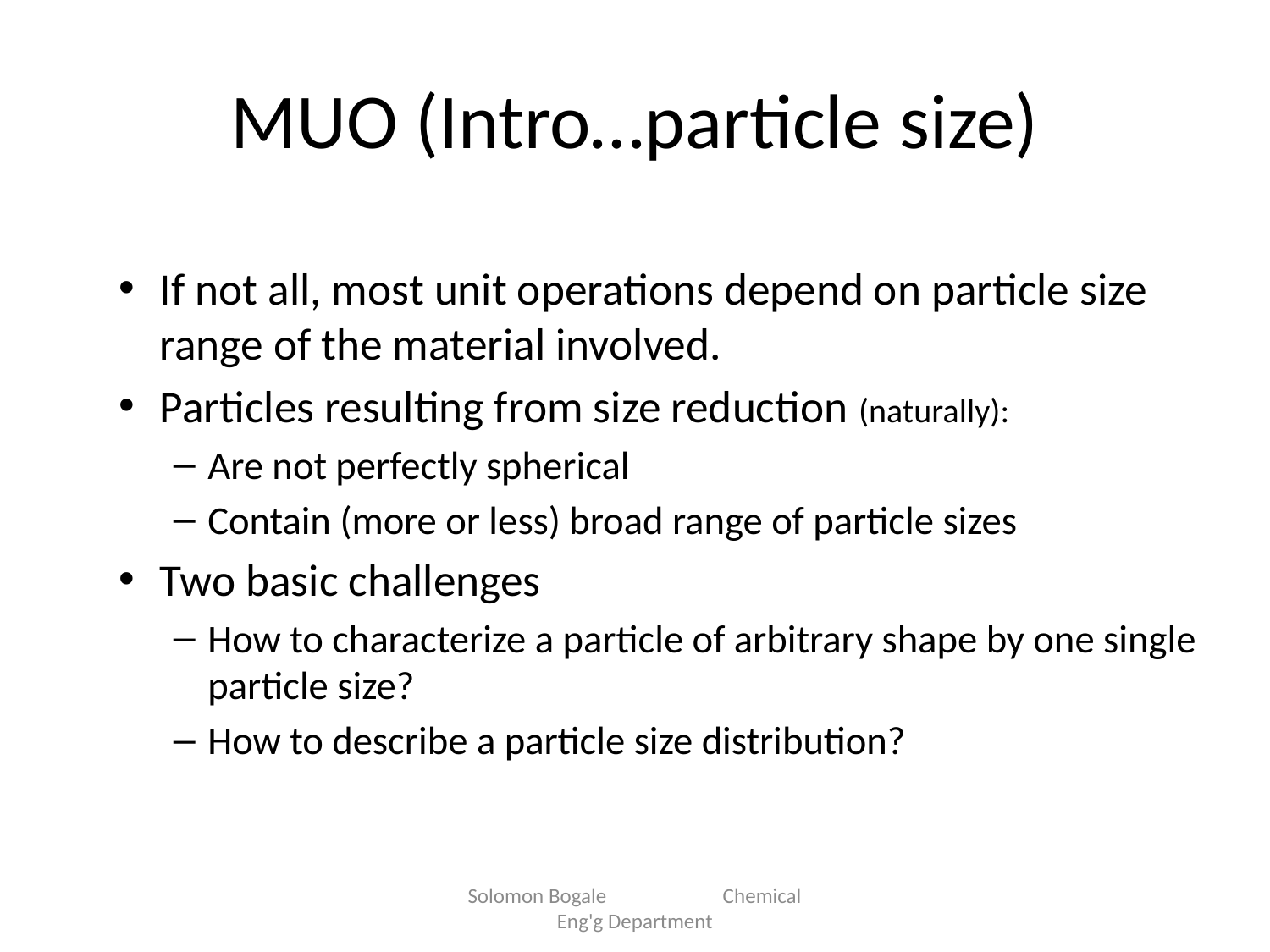

# MUO (Intro…particle size)
If not all, most unit operations depend on particle size range of the material involved.
Particles resulting from size reduction (naturally):
Are not perfectly spherical
Contain (more or less) broad range of particle sizes
Two basic challenges
How to characterize a particle of arbitrary shape by one single particle size?
How to describe a particle size distribution?
Solomon Bogale                        Chemical Eng'g Department